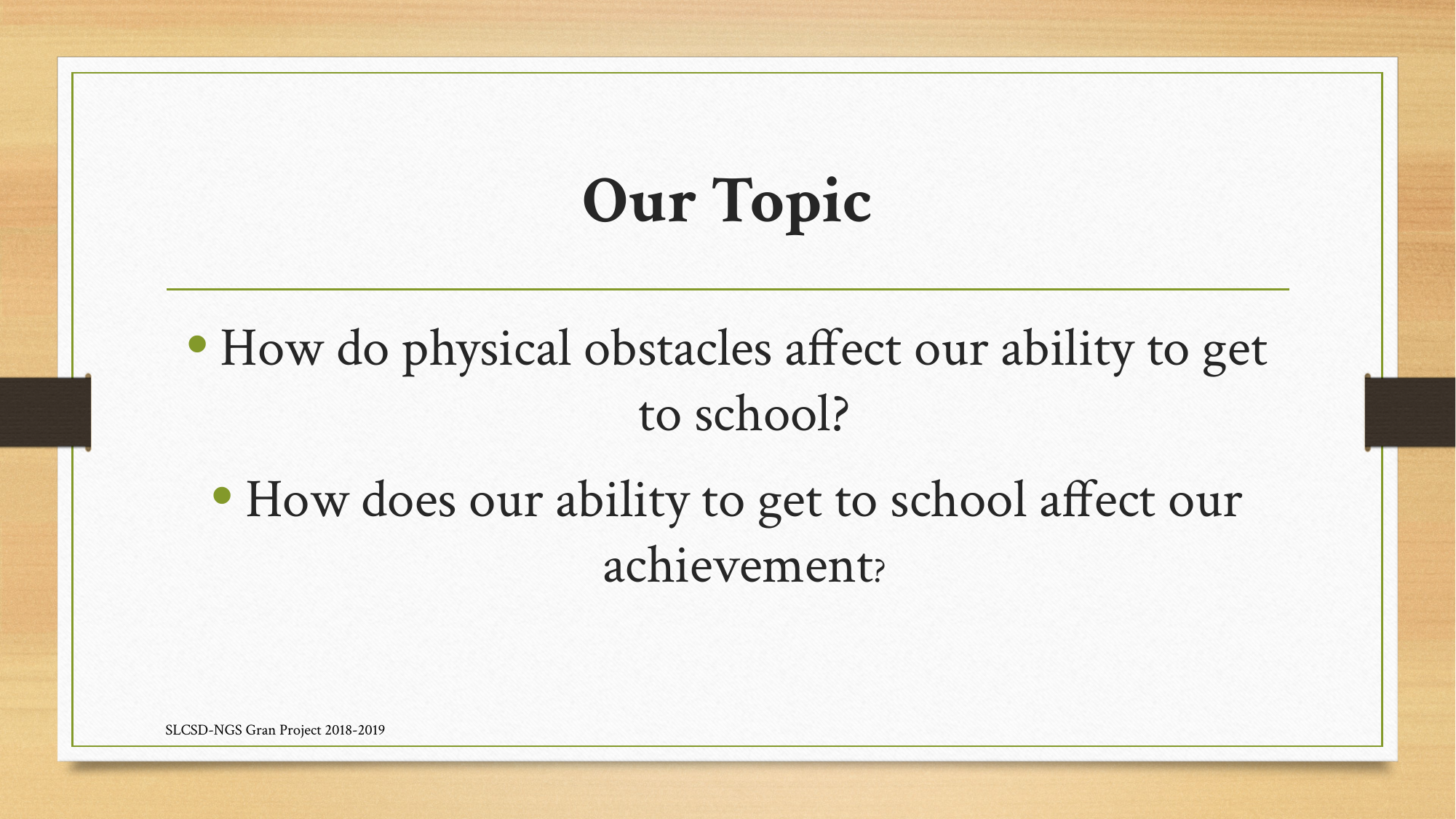

# Our Topic
How do physical obstacles affect our ability to get to school?
How does our ability to get to school affect our achievement?
SLCSD-NGS Gran Project 2018-2019